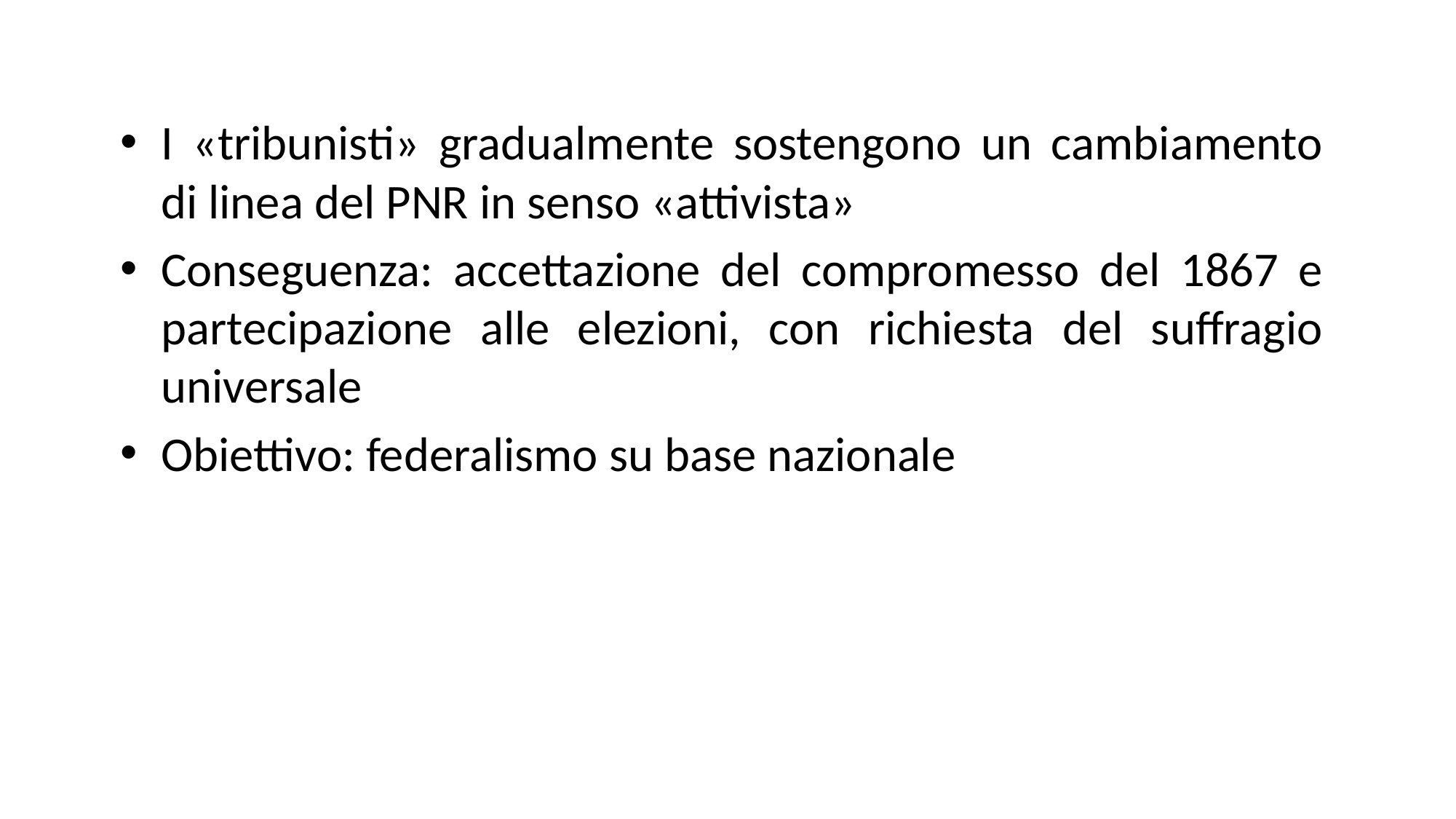

I «tribunisti» gradualmente sostengono un cambiamento di linea del PNR in senso «attivista»
Conseguenza: accettazione del compromesso del 1867 e partecipazione alle elezioni, con richiesta del suffragio universale
Obiettivo: federalismo su base nazionale